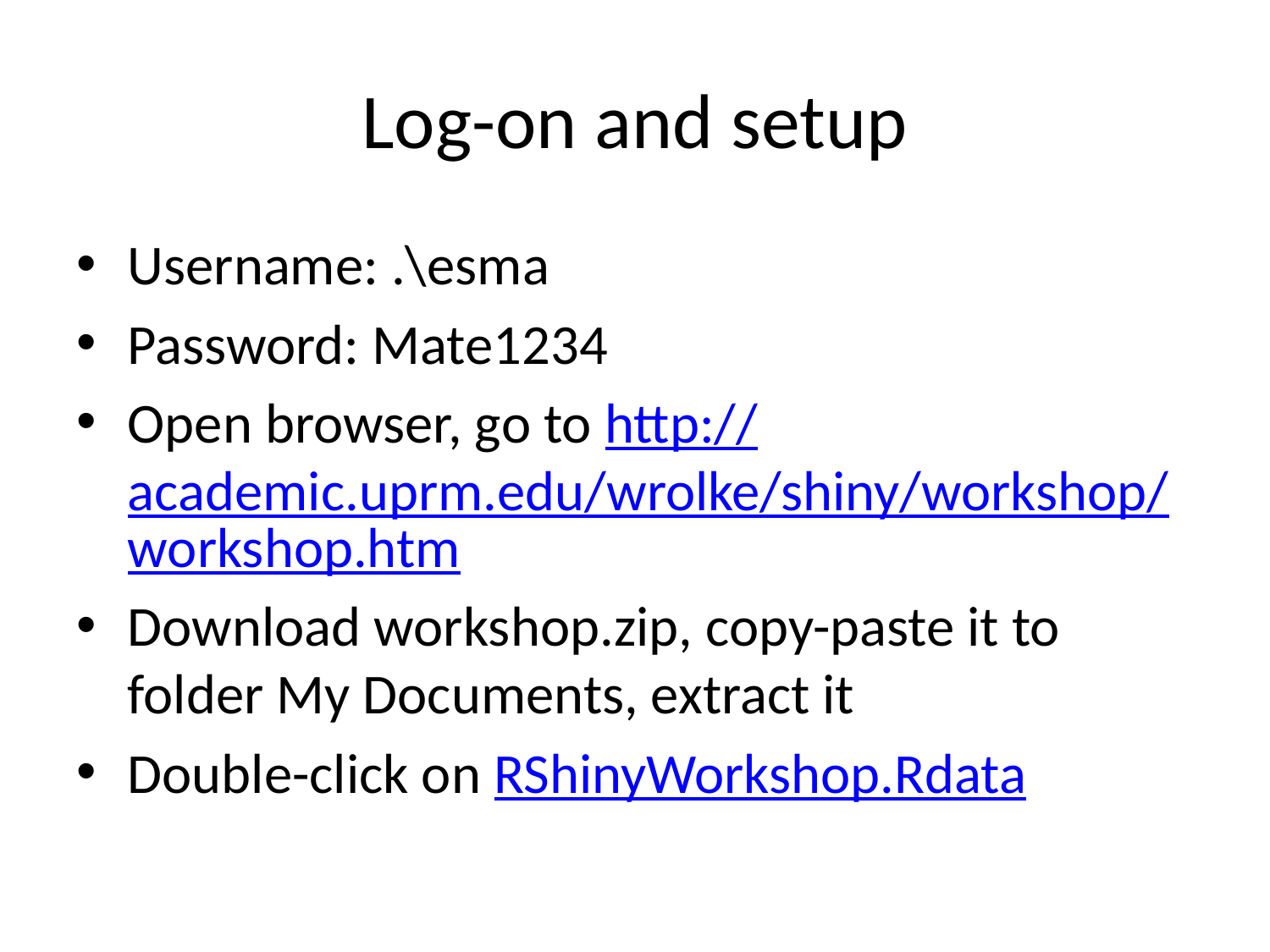

# Log-on and setup
Username: .\esma
Password: Mate1234
Open browser, go to http://academic.uprm.edu/wrolke/shiny/workshop/workshop.htm
Download workshop.zip, copy-paste it to folder My Documents, extract it
Double-click on RShinyWorkshop.Rdata